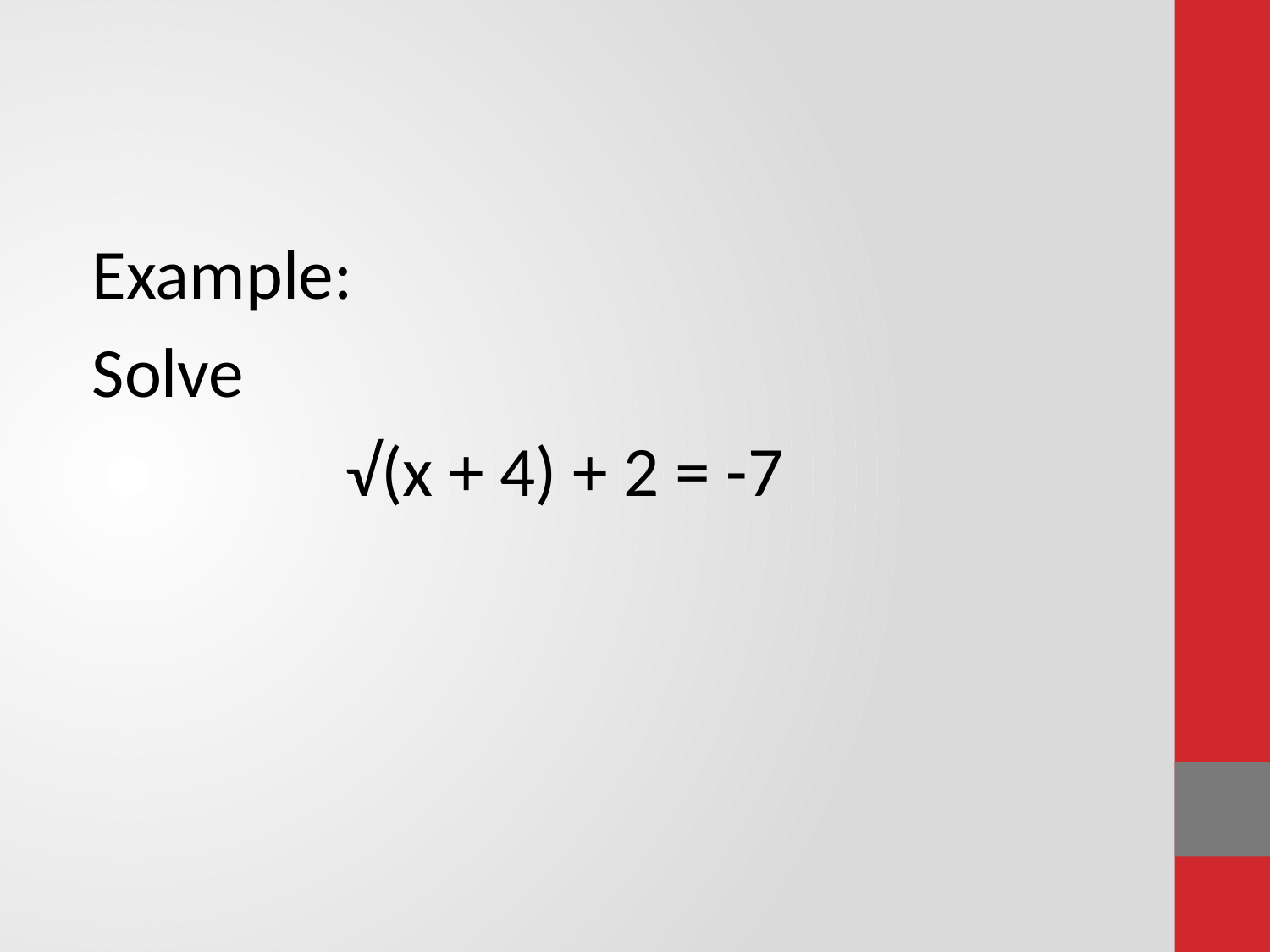

Example:
Solve
		√(x + 4) + 2 = -7